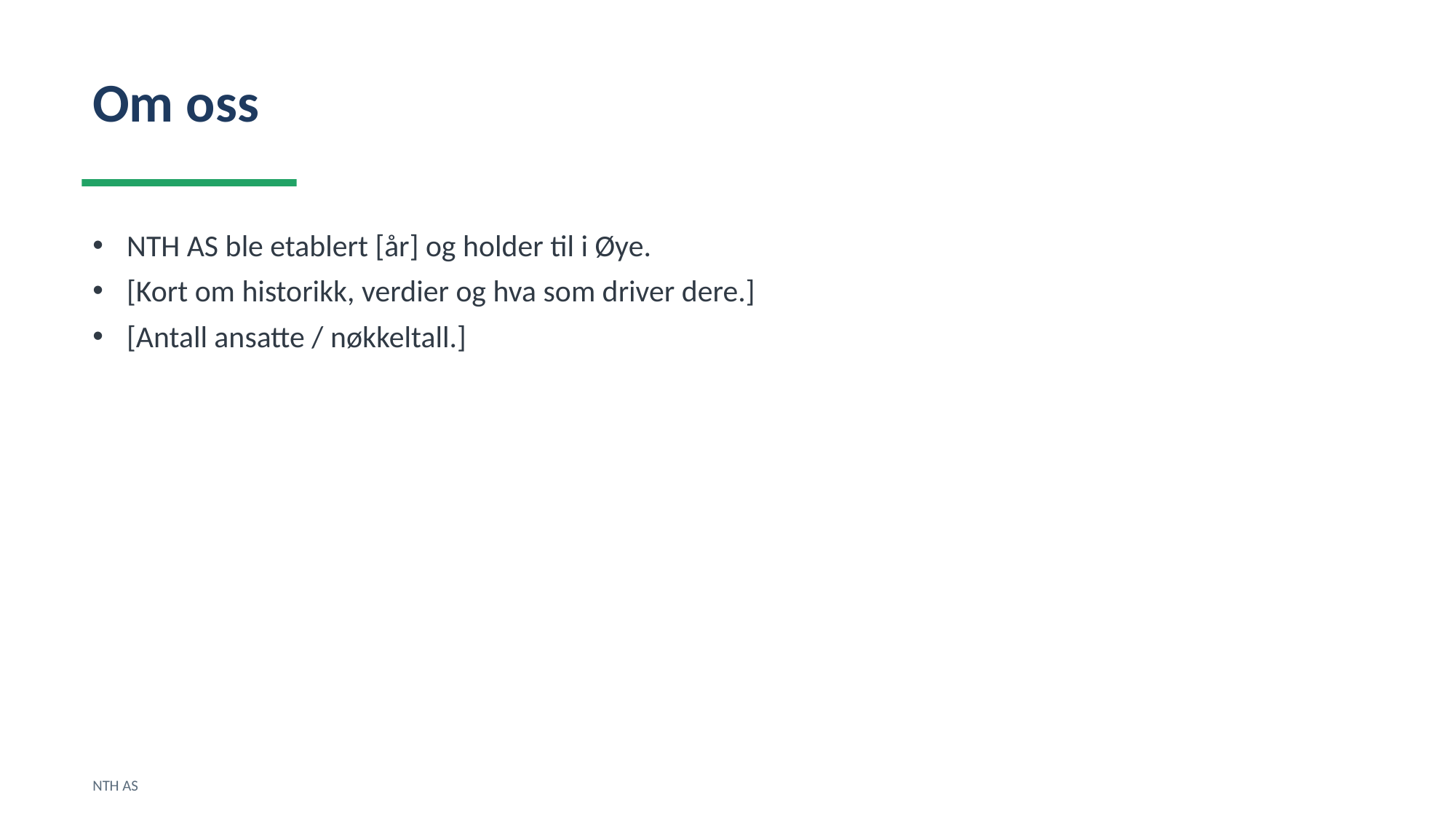

Om oss

NTH AS ble etablert [år] og holder til i Øye.
[Kort om historikk, verdier og hva som driver dere.]
[Antall ansatte / nøkkeltall.]
NTH AS